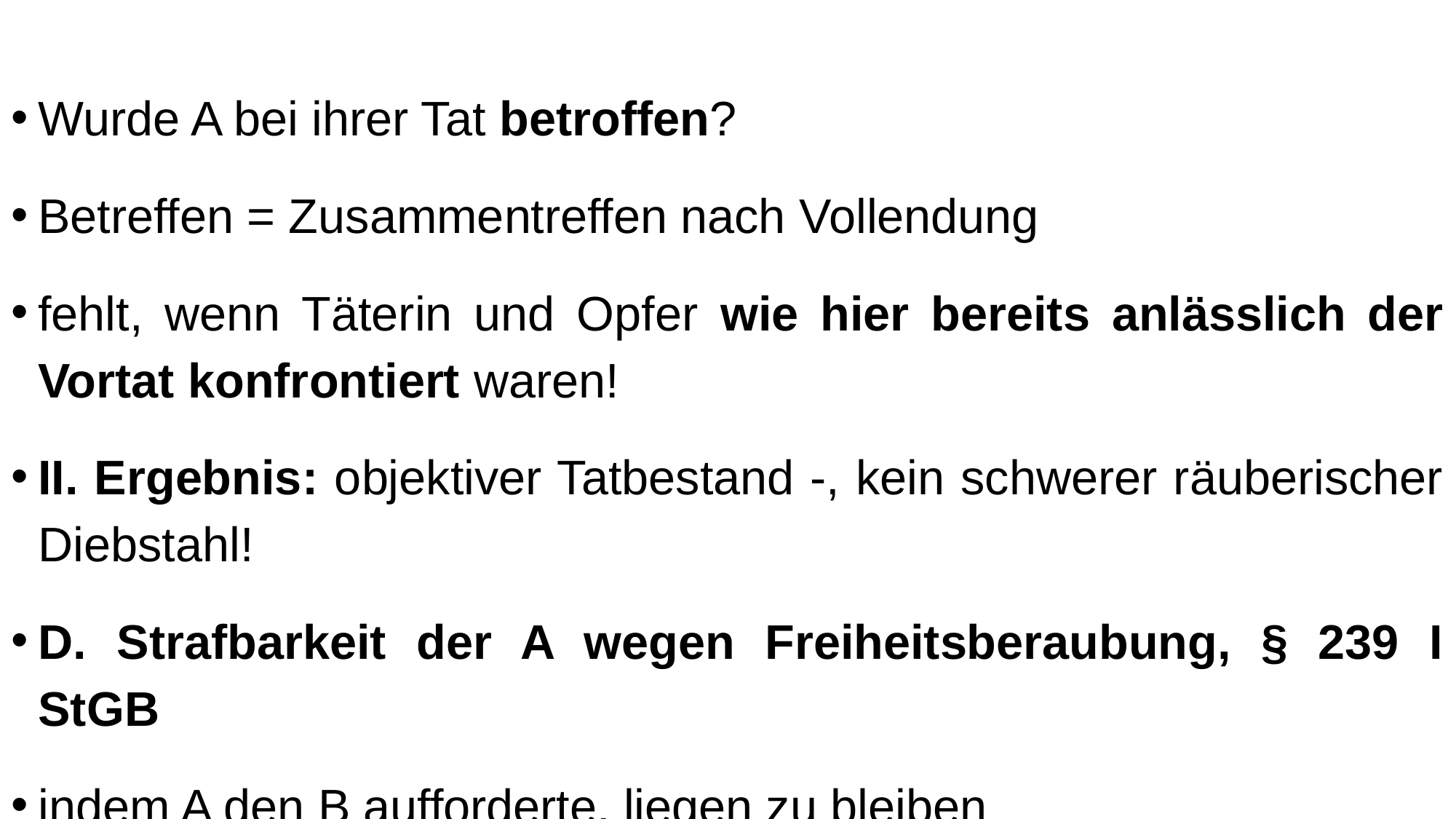

Wurde A bei ihrer Tat betroffen?
Betreffen = Zusammentreffen nach Vollendung
fehlt, wenn Täterin und Opfer wie hier bereits anlässlich der Vortat konfrontiert waren!
II. Ergebnis: objektiver Tatbestand -, kein schwerer räuberischer Diebstahl!
D. Strafbarkeit der A wegen Freiheitsberaubung, § 239 I StGB
indem A den B aufforderte, liegen zu bleiben